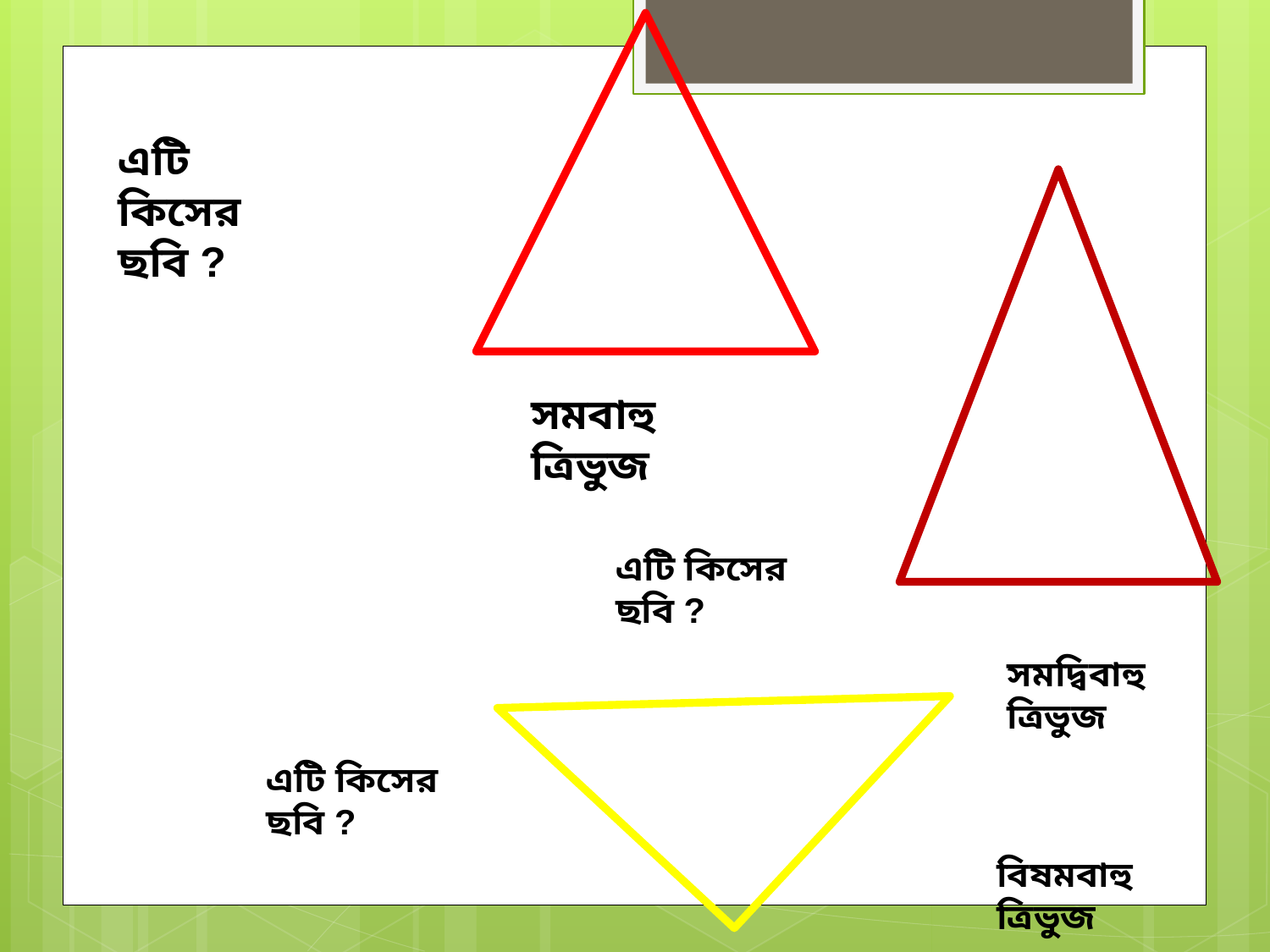

এটি কিসের ছবি ?

সমবাহু ত্রিভুজ
এটি কিসের ছবি ?

সমদ্বিবাহু ত্রিভুজ
এটি কিসের ছবি ?
বিষমবাহু ত্রিভুজ